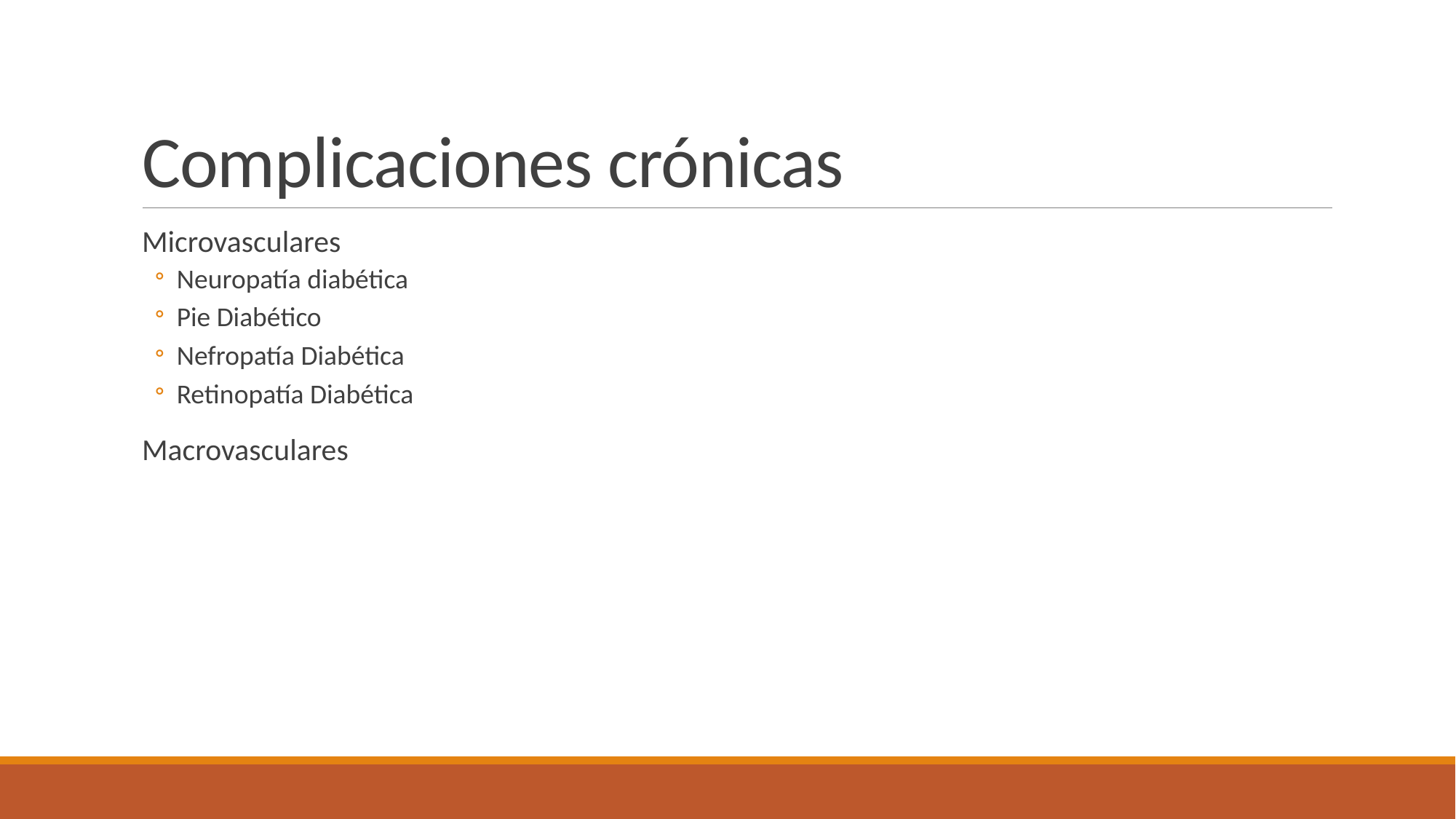

# Complicaciones crónicas
Microvasculares
Neuropatía diabética
Pie Diabético
Nefropatía Diabética
Retinopatía Diabética
Macrovasculares